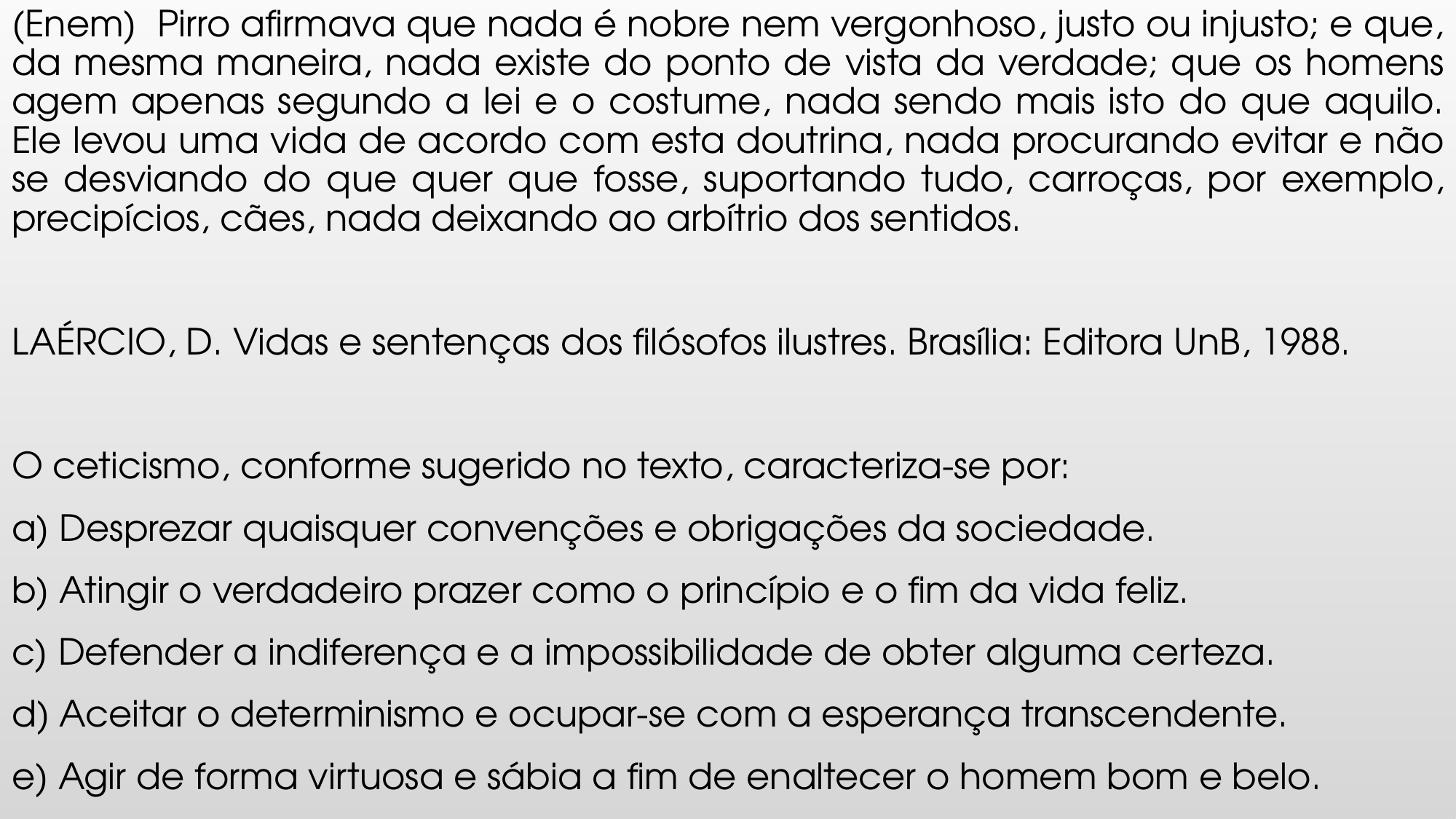

(Enem)  Pirro afirmava que nada é nobre nem vergonhoso, justo ou injusto; e que, da mesma maneira, nada existe do ponto de vista da verdade; que os homens agem apenas segundo a lei e o costume, nada sendo mais isto do que aquilo. Ele levou uma vida de acordo com esta doutrina, nada procurando evitar e não se desviando do que quer que fosse, suportando tudo, carroças, por exemplo, precipícios, cães, nada deixando ao arbítrio dos sentidos.

LAÉRCIO, D. Vidas e sentenças dos filósofos ilustres. Brasília: Editora UnB, 1988.

O ceticismo, conforme sugerido no texto, caracteriza-se por:
a) Desprezar quaisquer convenções e obrigações da sociedade.
b) Atingir o verdadeiro prazer como o princípio e o fim da vida feliz.
c) Defender a indiferença e a impossibilidade de obter alguma certeza.
d) Aceitar o determinismo e ocupar-se com a esperança transcendente.
e) Agir de forma virtuosa e sábia a fim de enaltecer o homem bom e belo.